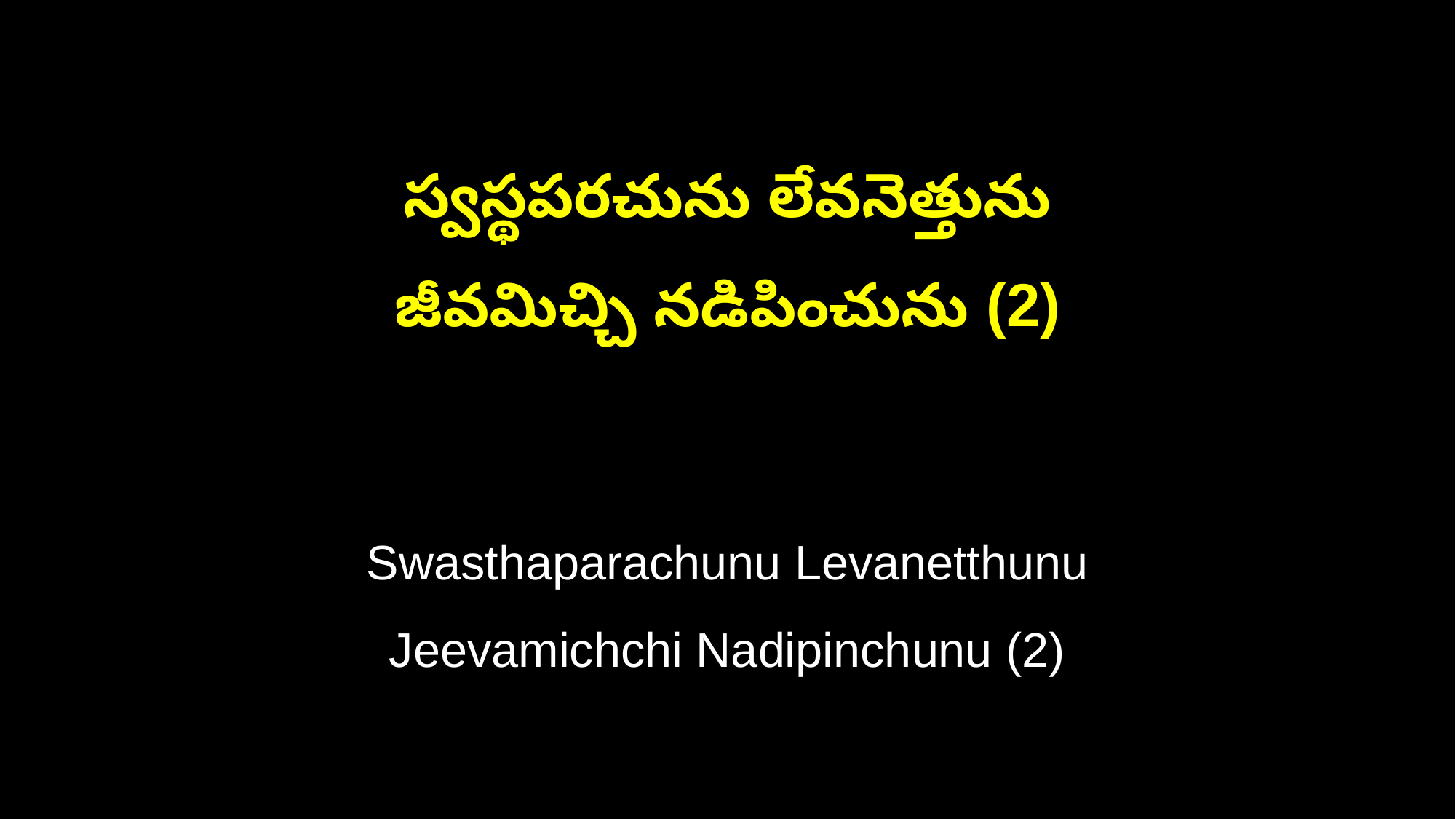

స్వస్థపరచును లేవనెత్తును
జీవమిచ్చి నడిపించును (2)
Swasthaparachunu Levanetthunu
Jeevamichchi Nadipinchunu (2)